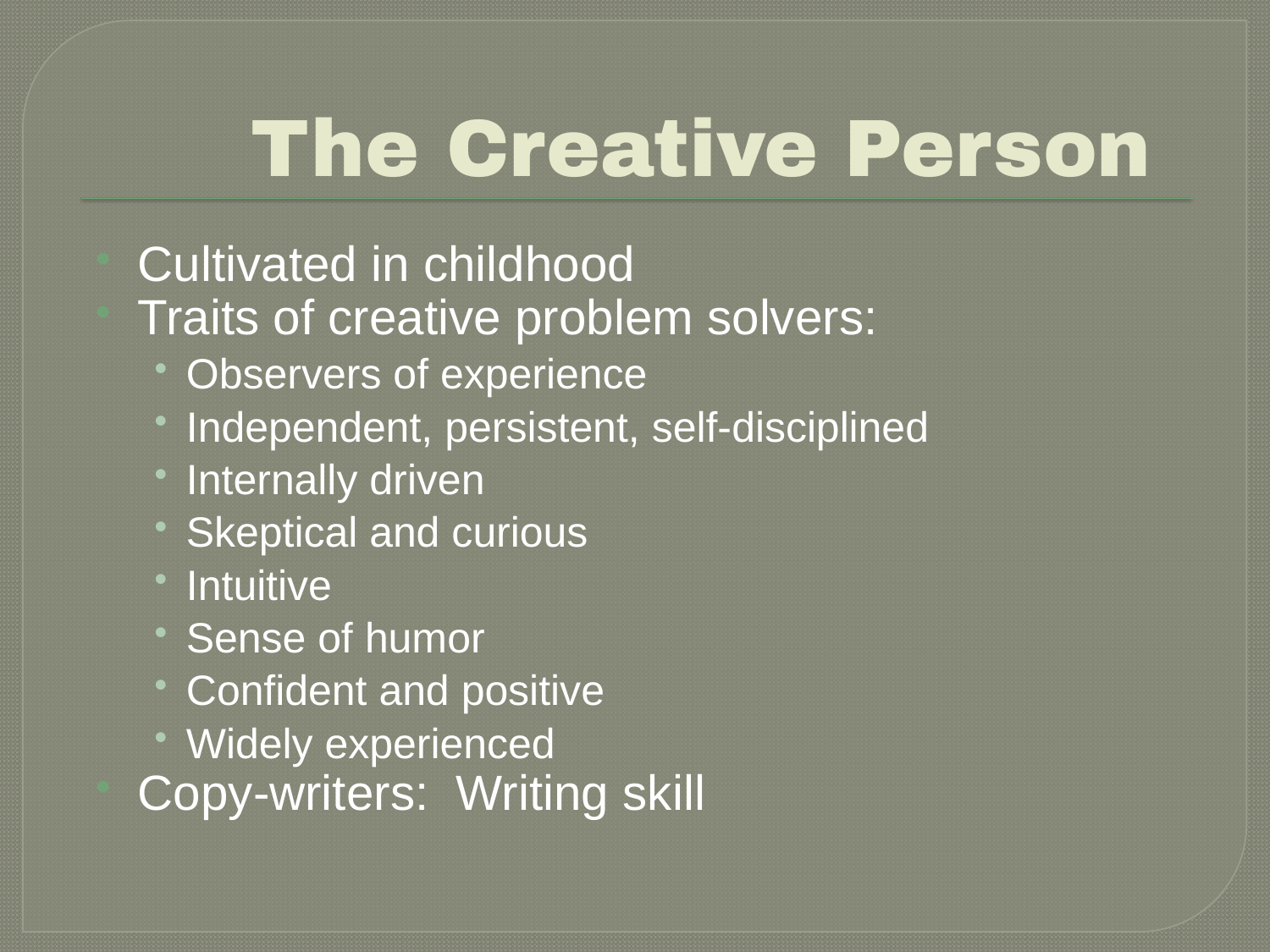

# The Creative Person
Cultivated in childhood
Traits of creative problem solvers:
Observers of experience
Independent, persistent, self-disciplined
Internally driven
Skeptical and curious
Intuitive
Sense of humor
Confident and positive
Widely experienced
Copy-writers:  Writing skill